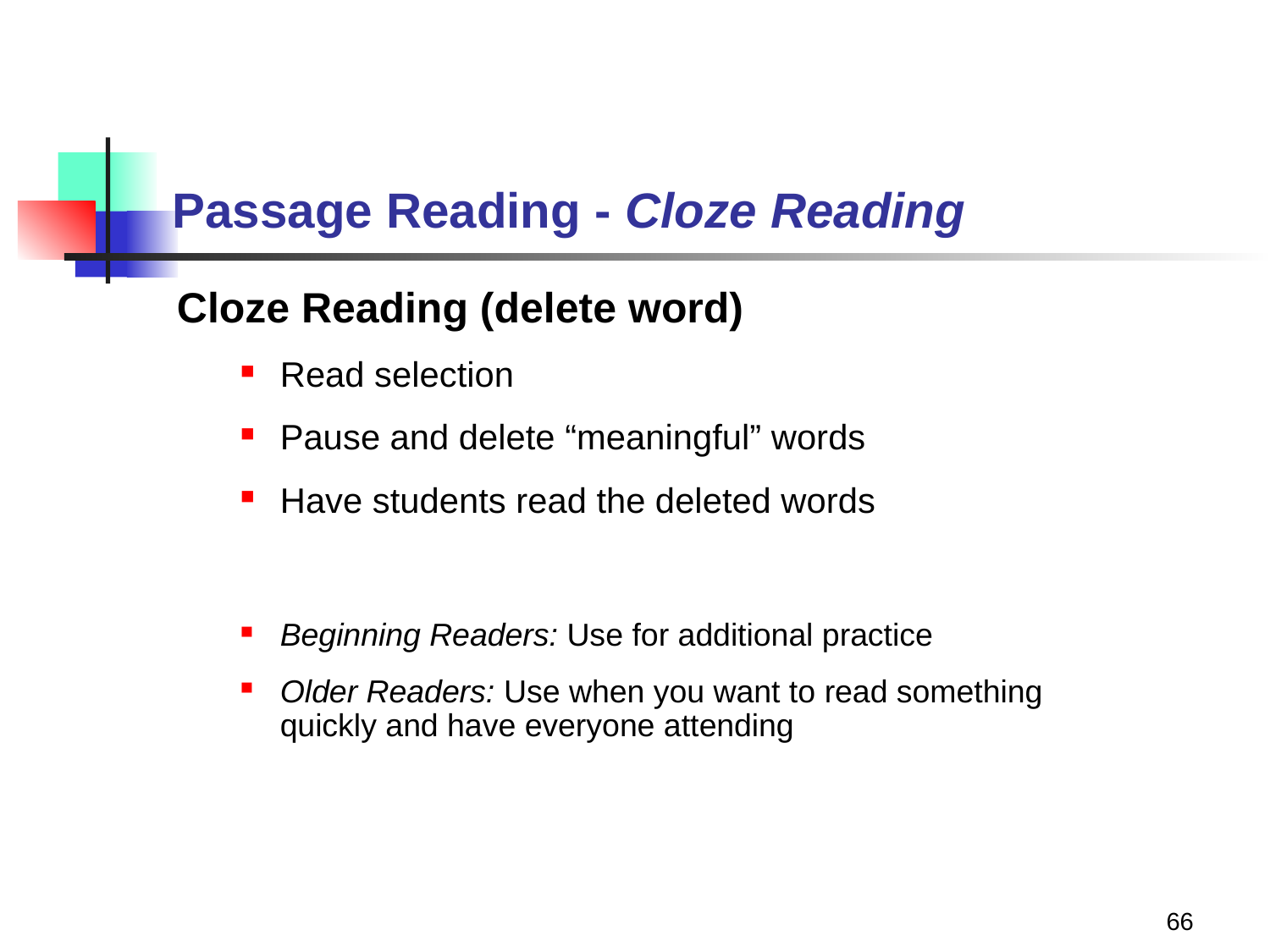

# Passage Reading - Cloze Reading
Cloze Reading (delete word)
Read selection
Pause and delete “meaningful” words
Have students read the deleted words
Beginning Readers: Use for additional practice
Older Readers: Use when you want to read something quickly and have everyone attending
66